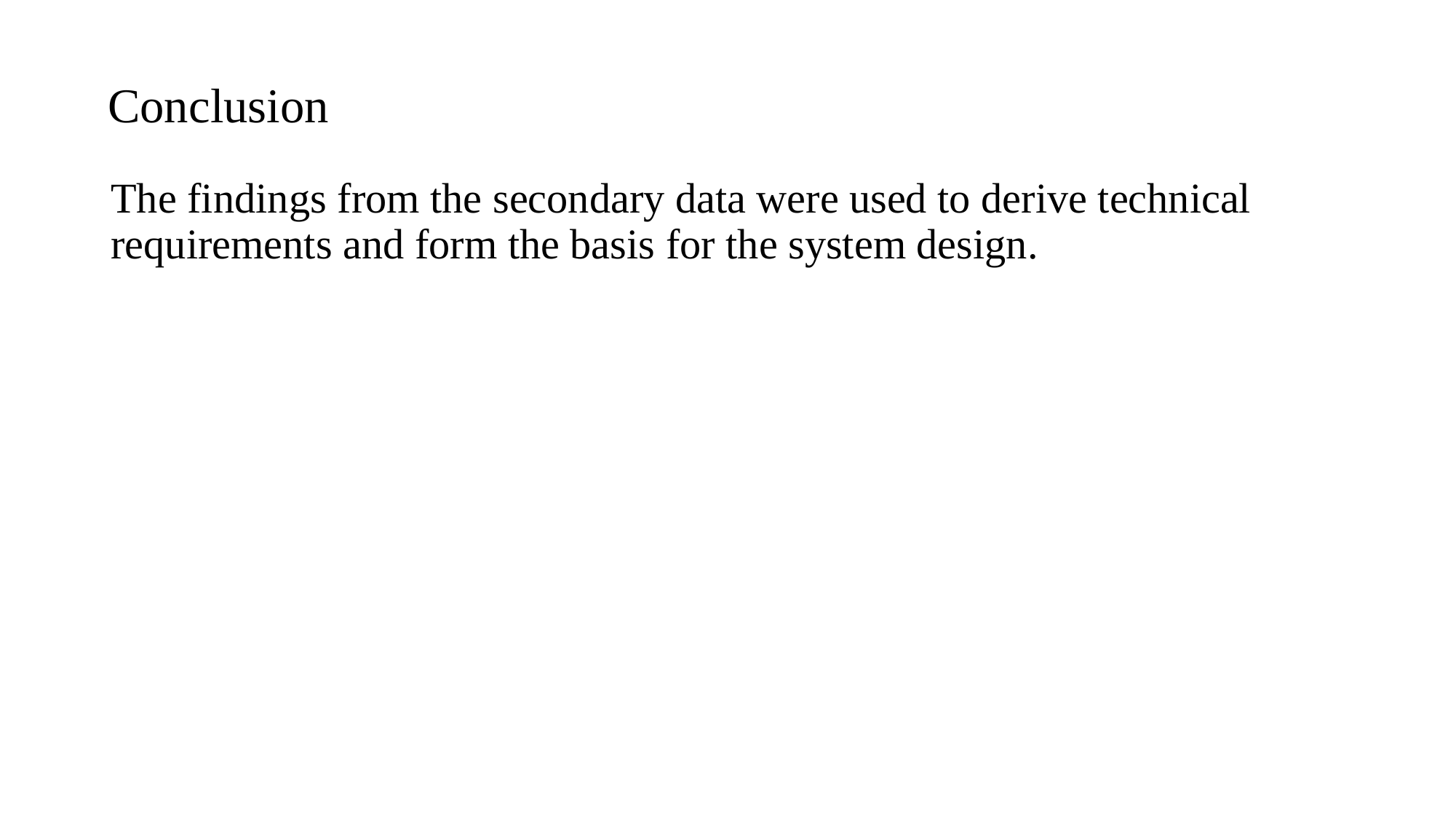

# Conclusion
The findings from the secondary data were used to derive technical requirements and form the basis for the system design.